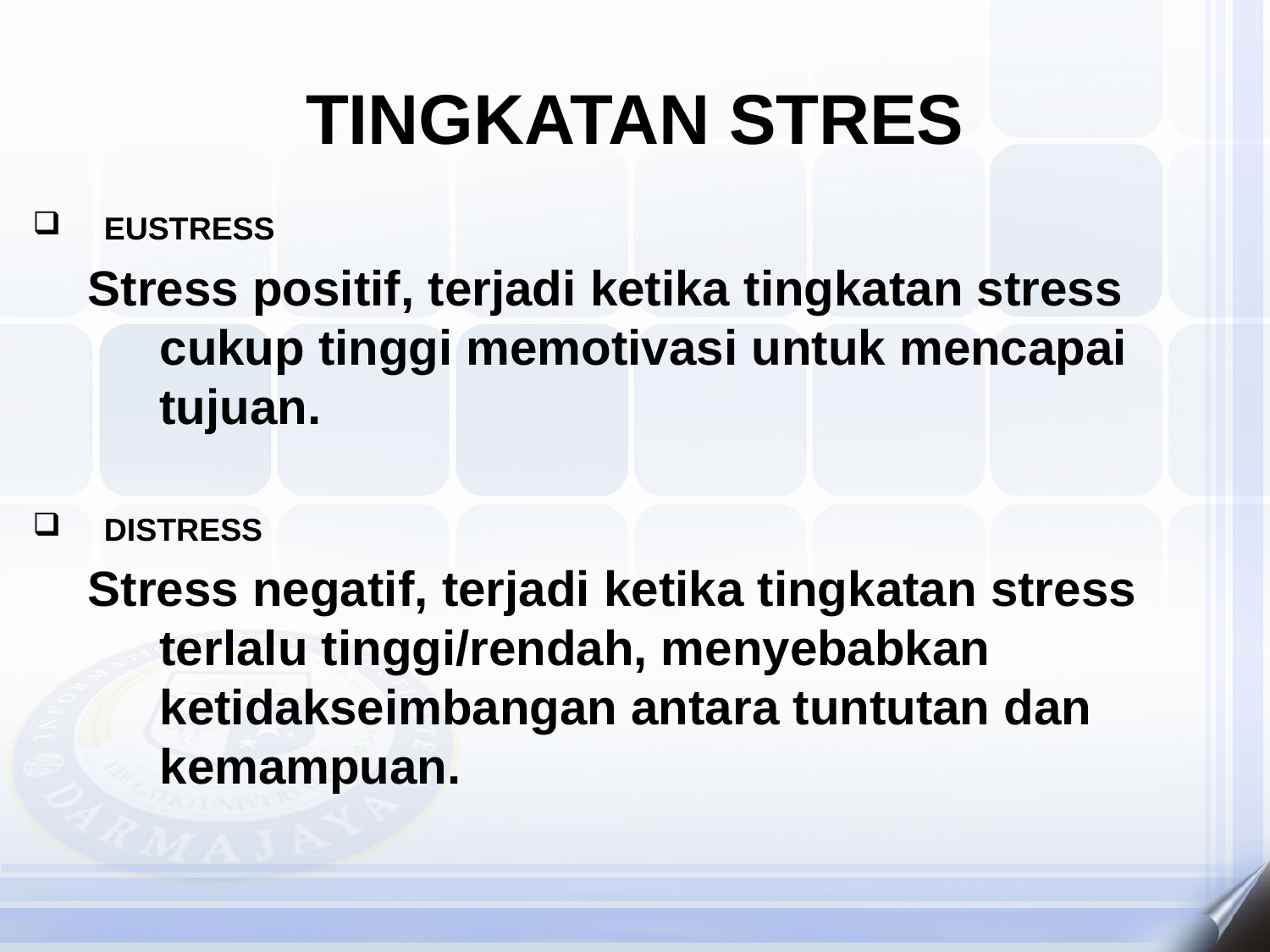

TINGKATAN STRES
EUSTRESS
Stress positif, terjadi ketika tingkatan stress cukup tinggi memotivasi untuk mencapai tujuan.

DISTRESS
Stress negatif, terjadi ketika tingkatan stress terlalu tinggi/rendah, menyebabkan ketidakseimbangan antara tuntutan dan kemampuan.